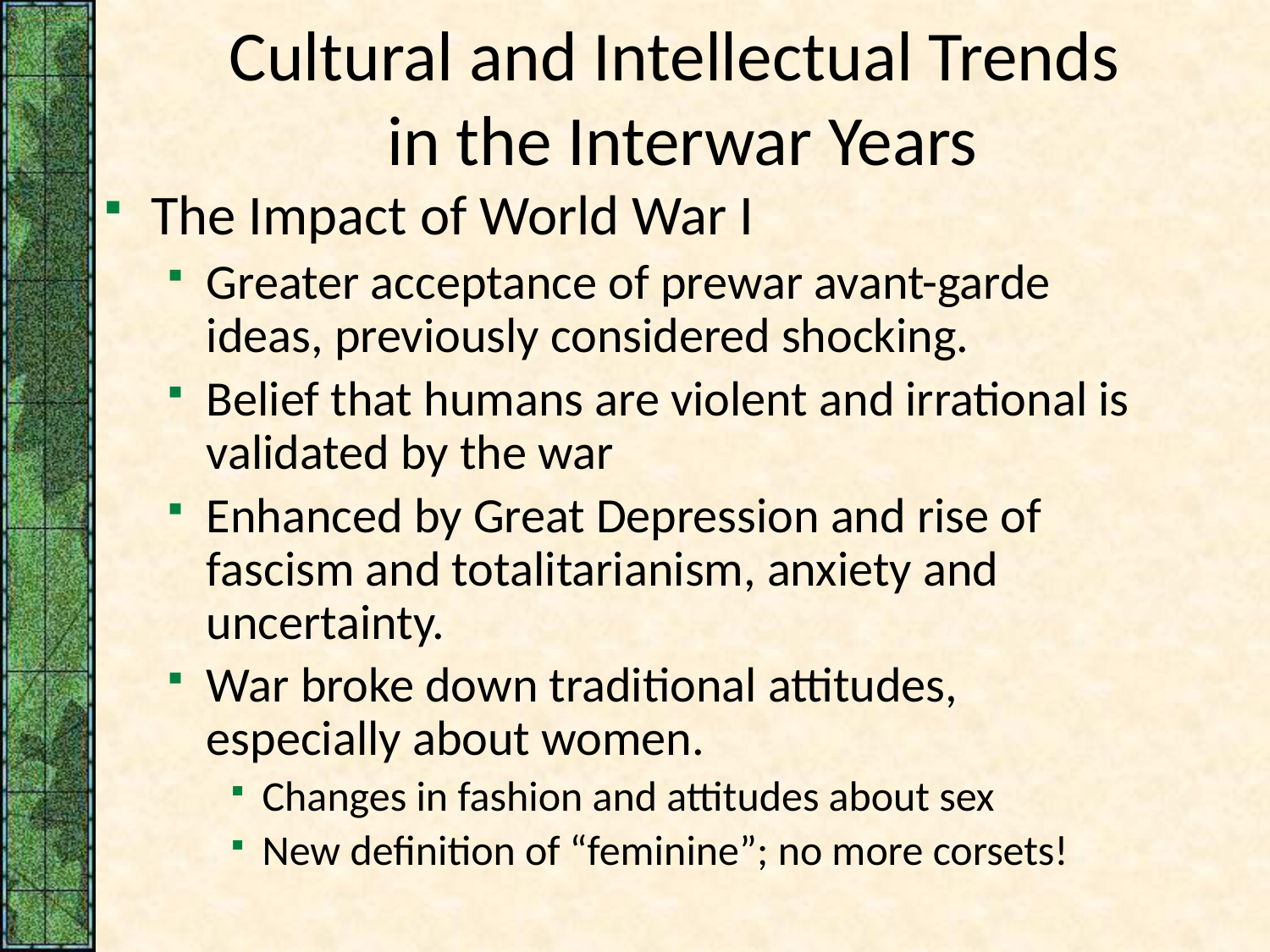

# Cultural and Intellectual Trends in the Interwar Years
The Impact of World War I
Greater acceptance of prewar avant-garde ideas, previously considered shocking.
Belief that humans are violent and irrational is validated by the war
Enhanced by Great Depression and rise of fascism and totalitarianism, anxiety and uncertainty.
War broke down traditional attitudes, especially about women.
Changes in fashion and attitudes about sex
New definition of “feminine”; no more corsets!